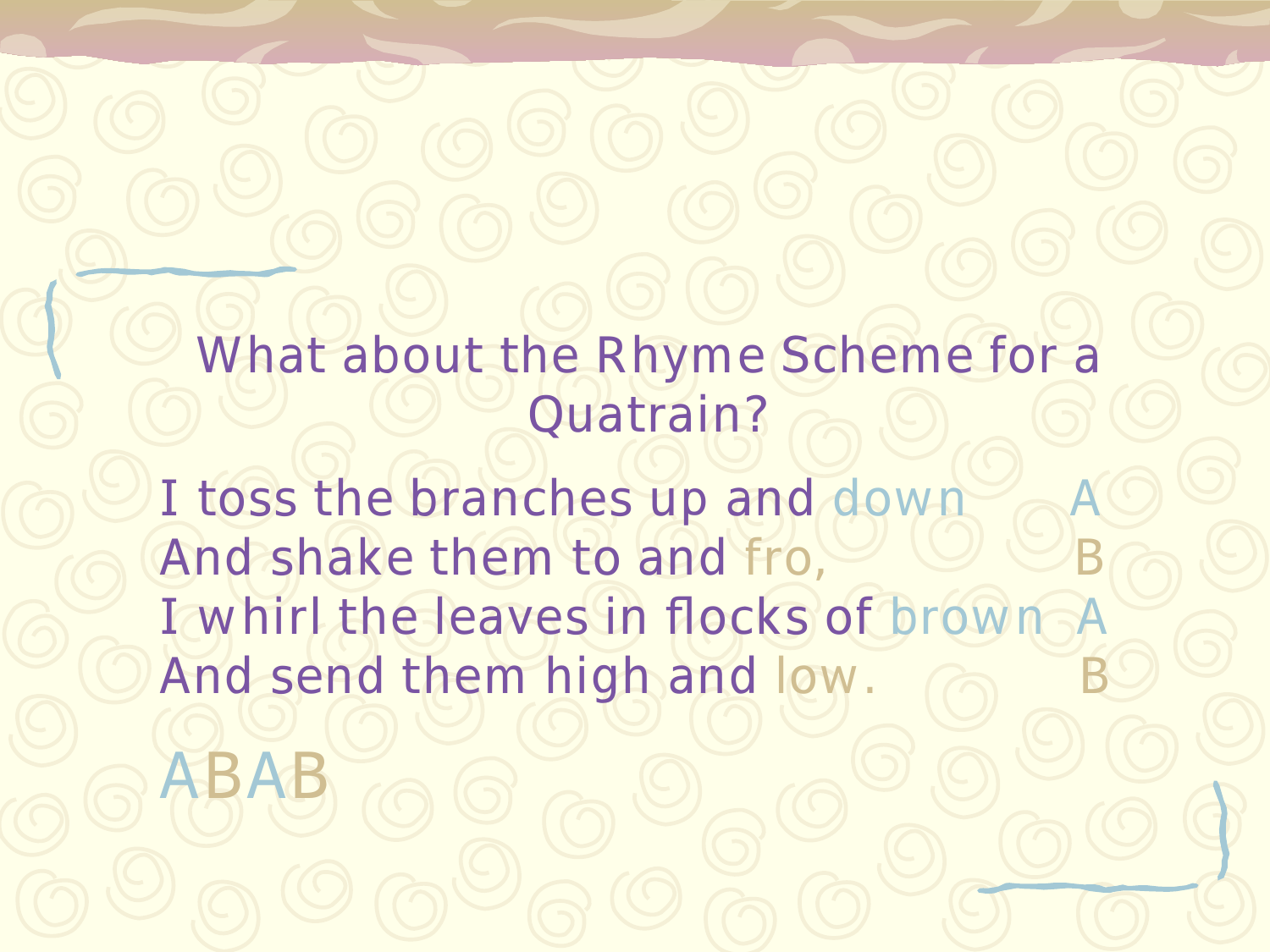

What about the Rhyme Scheme for a Quatrain?
I toss the branches up and down       A And shake them to and fro,                 B I whirl the leaves in flocks of brown  A And send them high and low.              B
ABAB